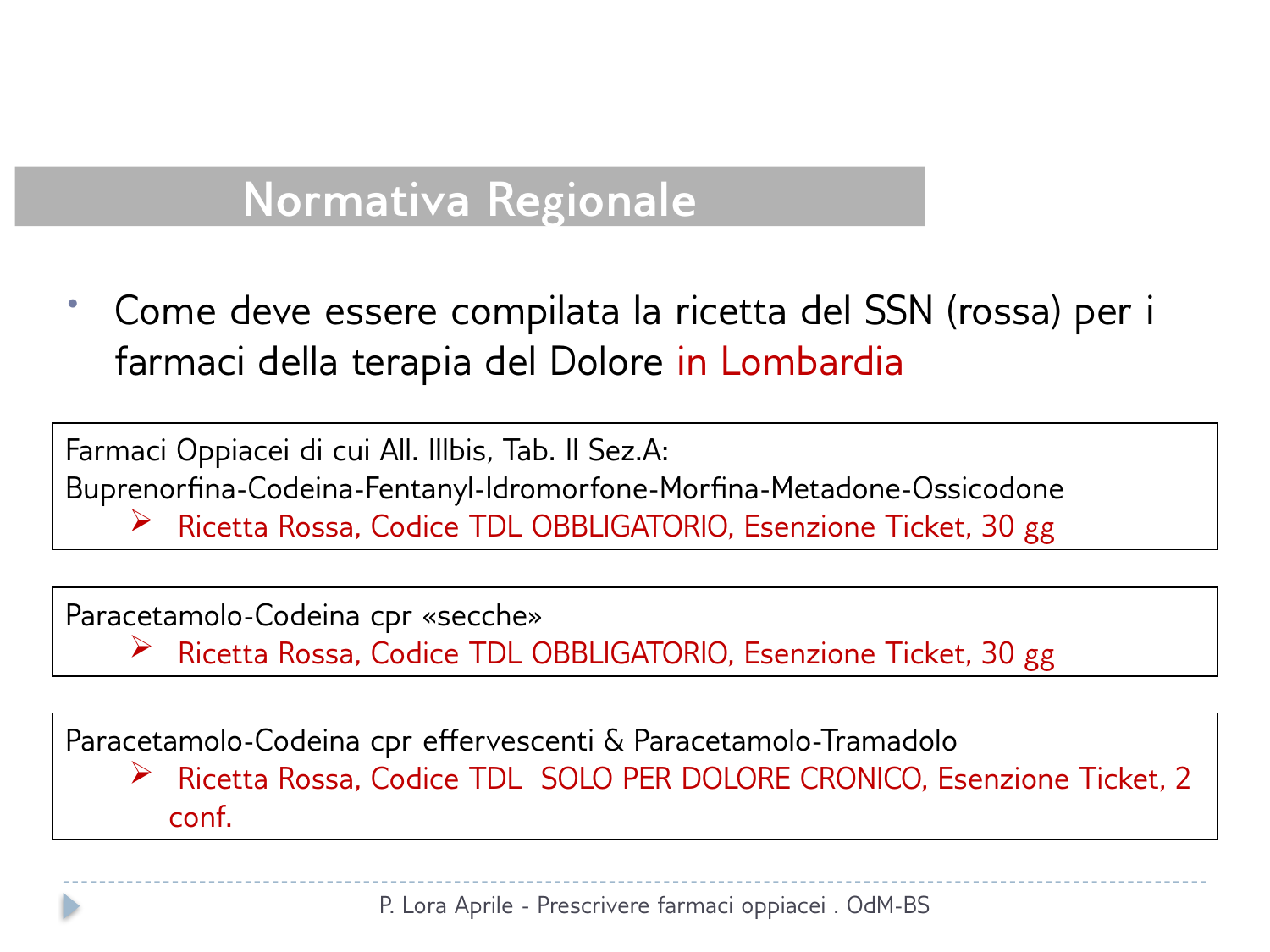

Normativa Regionale
Come deve essere compilata la ricetta del SSN (rossa) per i farmaci della terapia del Dolore in Lombardia

Farmaci Oppiacei di cui All. IIIbis, Tab. II Sez.A:                                                Buprenorfina-Codeina-Fentanyl-Idromorfone-Morfina-Metadone-Ossicodone
 Ricetta Rossa, Codice TDL OBBLIGATORIO, Esenzione Ticket, 30 gg
Paracetamolo-Codeina cpr «secche»
 Ricetta Rossa, Codice TDL OBBLIGATORIO, Esenzione Ticket, 30 gg
Paracetamolo-Codeina cpr effervescenti & Paracetamolo-Tramadolo
 Ricetta Rossa, Codice TDL  SOLO PER DOLORE CRONICO, Esenzione Ticket, 2 conf.
P. Lora Aprile - Prescrivere farmaci oppiacei . OdM-BS